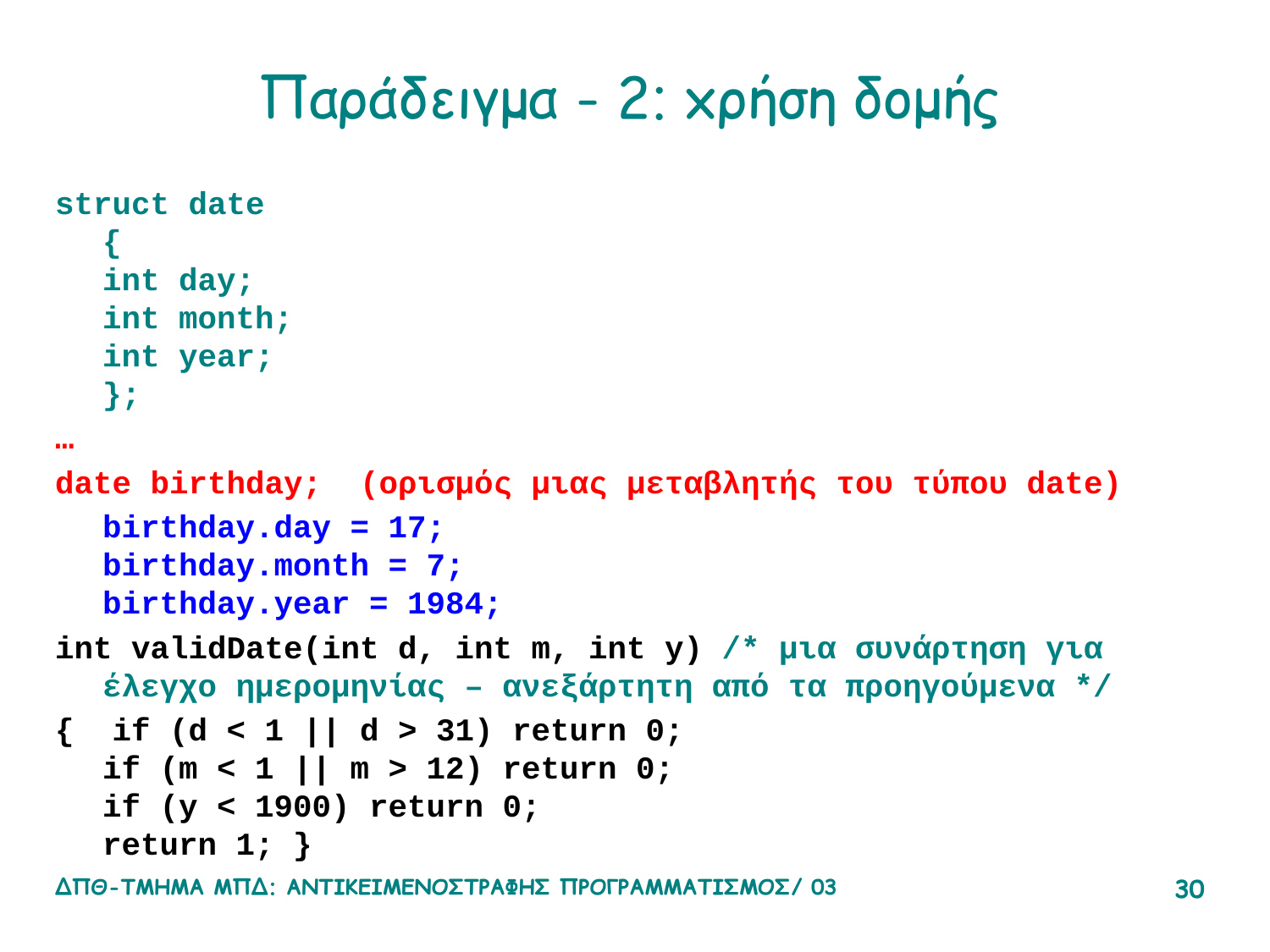

# Παράδειγμα - 2: χρήση δομής
struct date
{
int day;
int month;
int year;
};
…
date birthday;  (ορισμός μιας μεταβλητής του τύπου date)
	birthday.day = 17;
birthday.month = 7;
birthday.year = 1984;
int validDate(int d, int m, int y) /* μια συνάρτηση για έλεγχο ημερομηνίας – ανεξάρτητη από τα προηγούμενα */
{  if (d < 1 || d > 31) return 0;
if (m < 1 || m > 12) return 0;
if (y < 1900) return 0;
return 1; }
ΔΠΘ-ΤΜΗΜΑ ΜΠΔ: ΑΝΤΙΚΕΙΜΕΝΟΣΤΡΑΦΗΣ ΠΡΟΓΡΑΜΜΑΤΙΣΜΟΣ/ 03
30